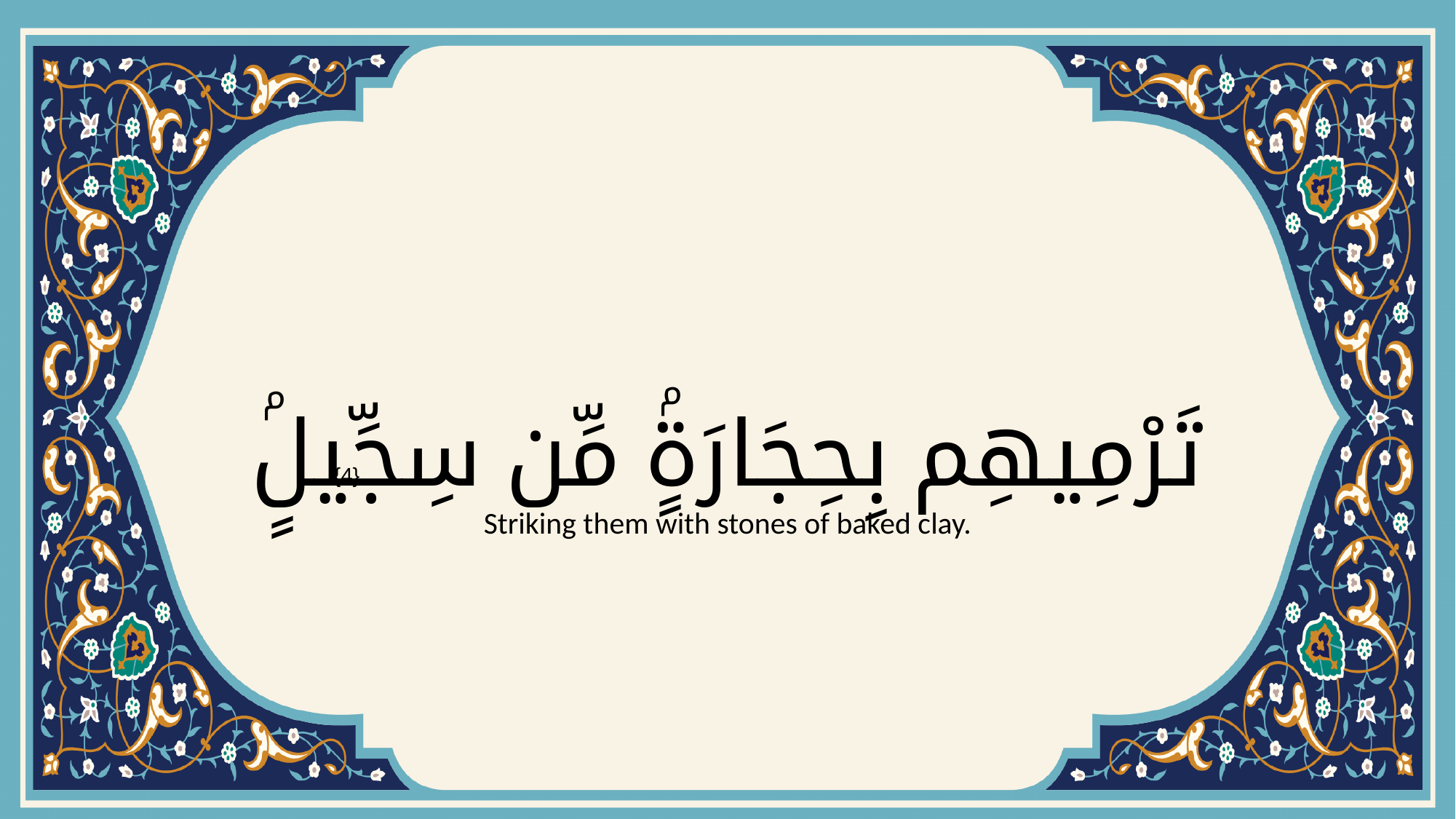

# تَرْمِيهِم بِحِجَارَةٍۢ مِّن سِجِّيلٍۢ
{4}
Striking them with stones of baked clay.